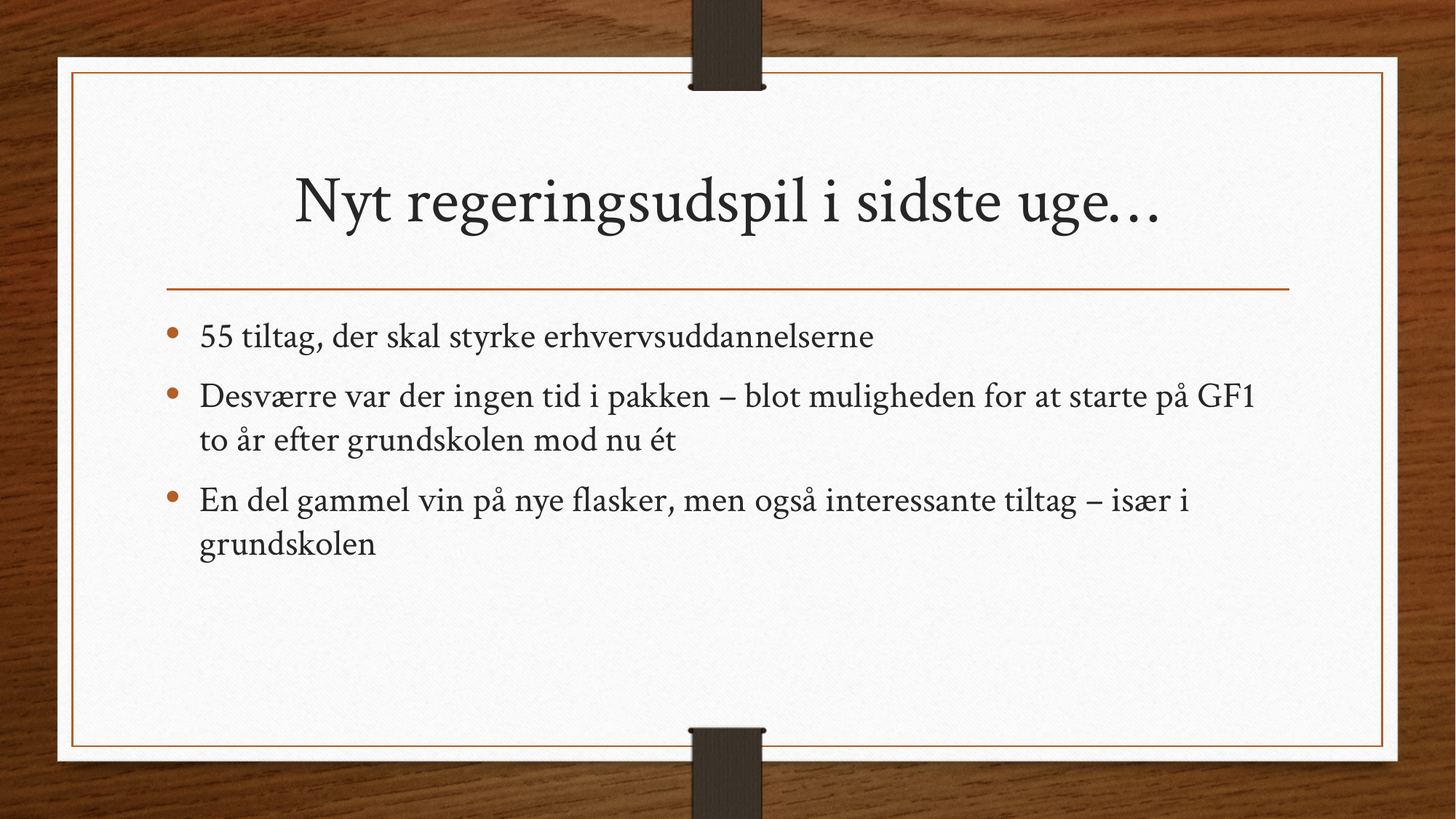

# Nyt regeringsudspil i sidste uge…
55 tiltag, der skal styrke erhvervsuddannelserne
Desværre var der ingen tid i pakken – blot muligheden for at starte på GF1 to år efter grundskolen mod nu ét
En del gammel vin på nye flasker, men også interessante tiltag – især i grundskolen